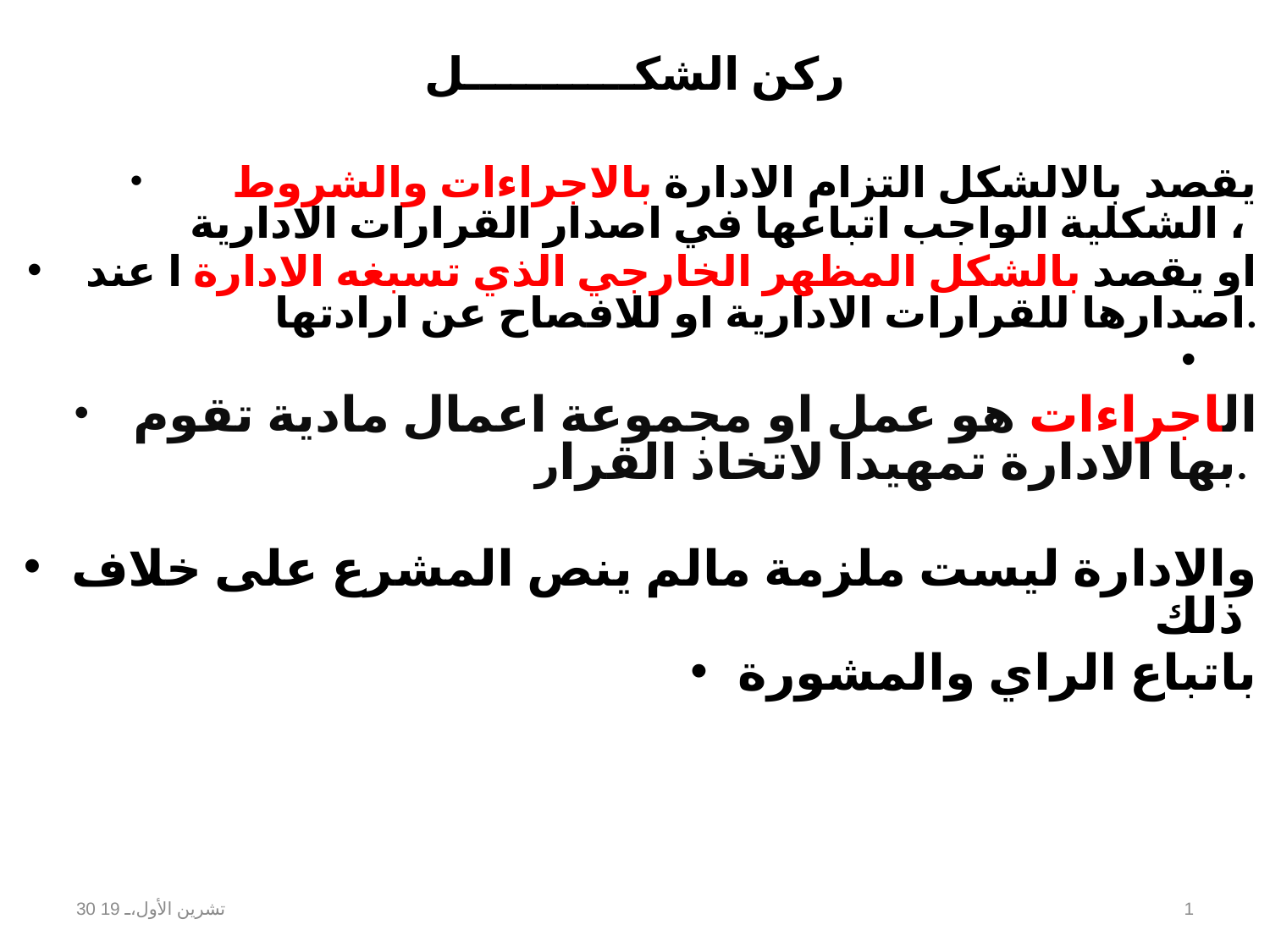

# ركن الشكـــــــــــل

      يقصد  بالالشكل التزام الادارة بالاجراءات والشروط الشكلية الواجب اتباعها في اصدار القرارات الادارية ،
 او يقصد بالشكل المظهر الخارجي الذي تسبغه الادارة ا عند اصدارها للقرارات الادارية او للافصاح عن ارادتها.

 الاجراءات هو عمل او مجموعة اعمال مادية تقوم بها الادارة تمهيدا لاتخاذ القرار.

والادارة ليست ملزمة مالم ينص المشرع على خلاف ذلك
باتباع الراي والمشورة
30 تشرين الأول، 19
1